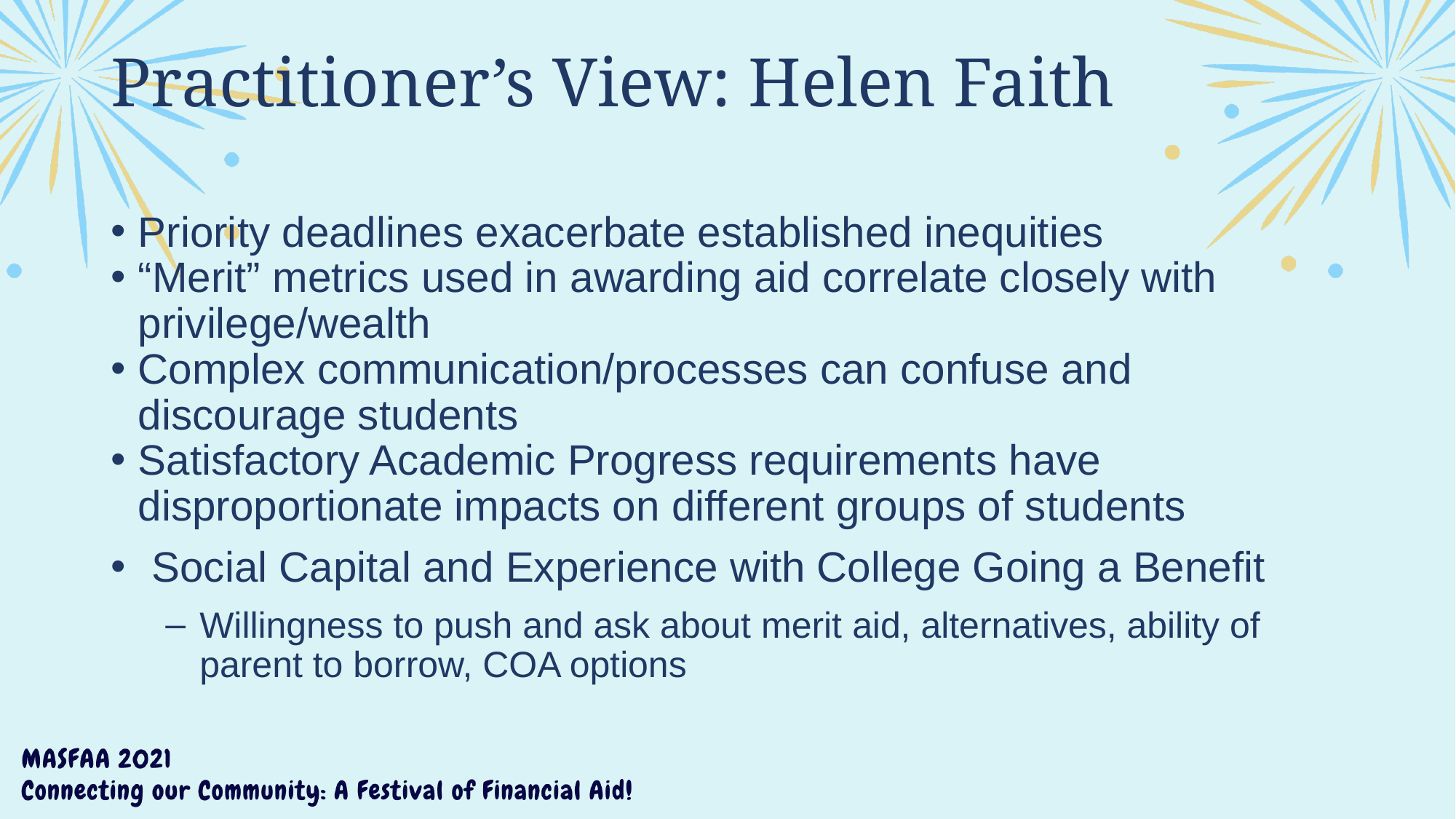

# Practitioner’s View: Helen Faith
Priority deadlines exacerbate established inequities
“Merit” metrics used in awarding aid correlate closely with privilege/wealth
Complex communication/processes can confuse and discourage students
Satisfactory Academic Progress requirements have disproportionate impacts on different groups of students
Social Capital and Experience with College Going a Benefit
Willingness to push and ask about merit aid, alternatives, ability of parent to borrow, COA options